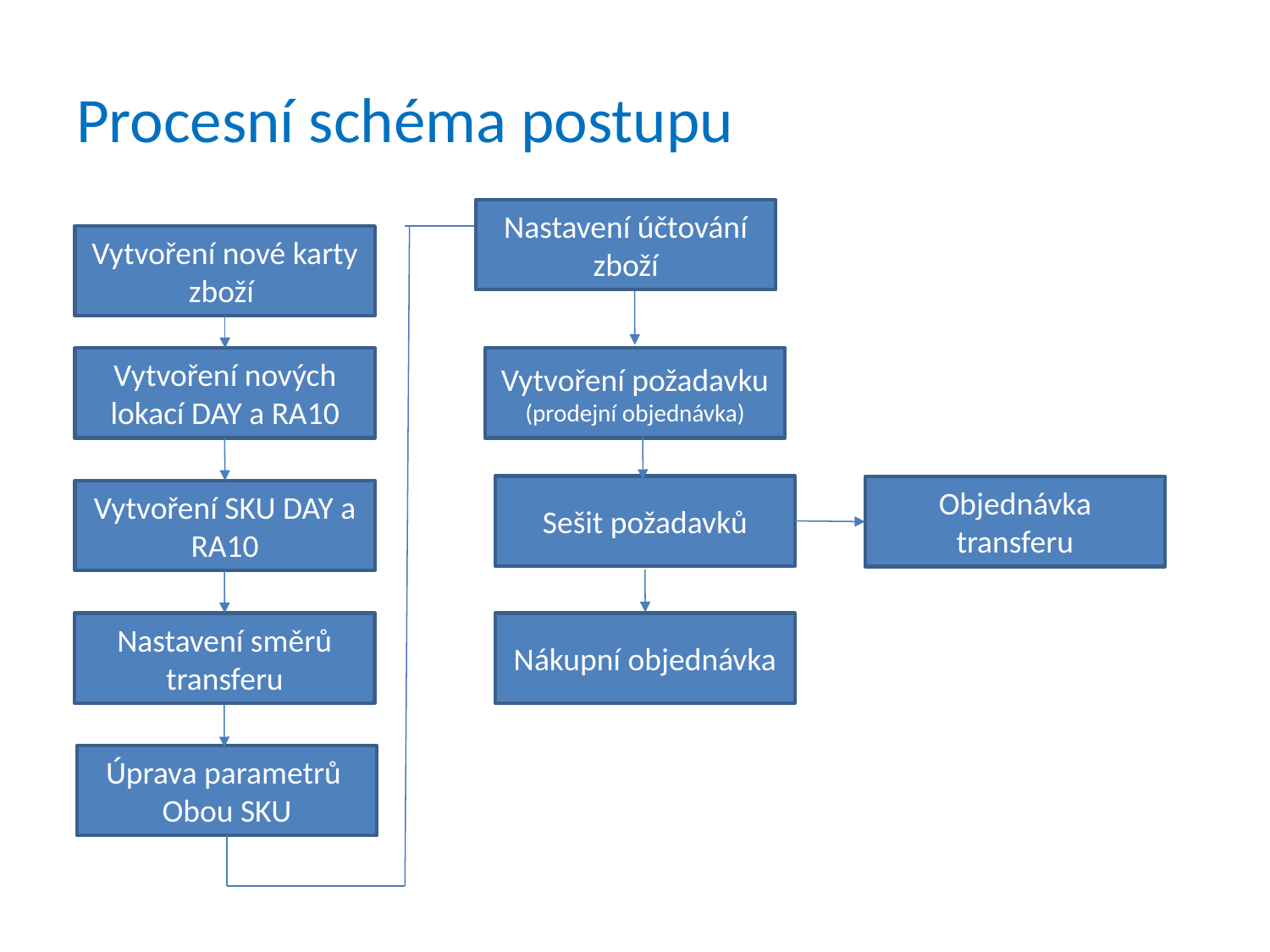

# Procesní schéma postupu
Nastavení účtování zboží
Vytvoření nové karty zboží
Vytvoření nových lokací DAY a RA10
Vytvoření požadavku (prodejní objednávka)
Sešit požadavků
Objednávka transferu
Vytvoření SKU DAY a RA10
Nastavení směrů transferu
Nákupní objednávka
Úprava parametrů
Obou SKU